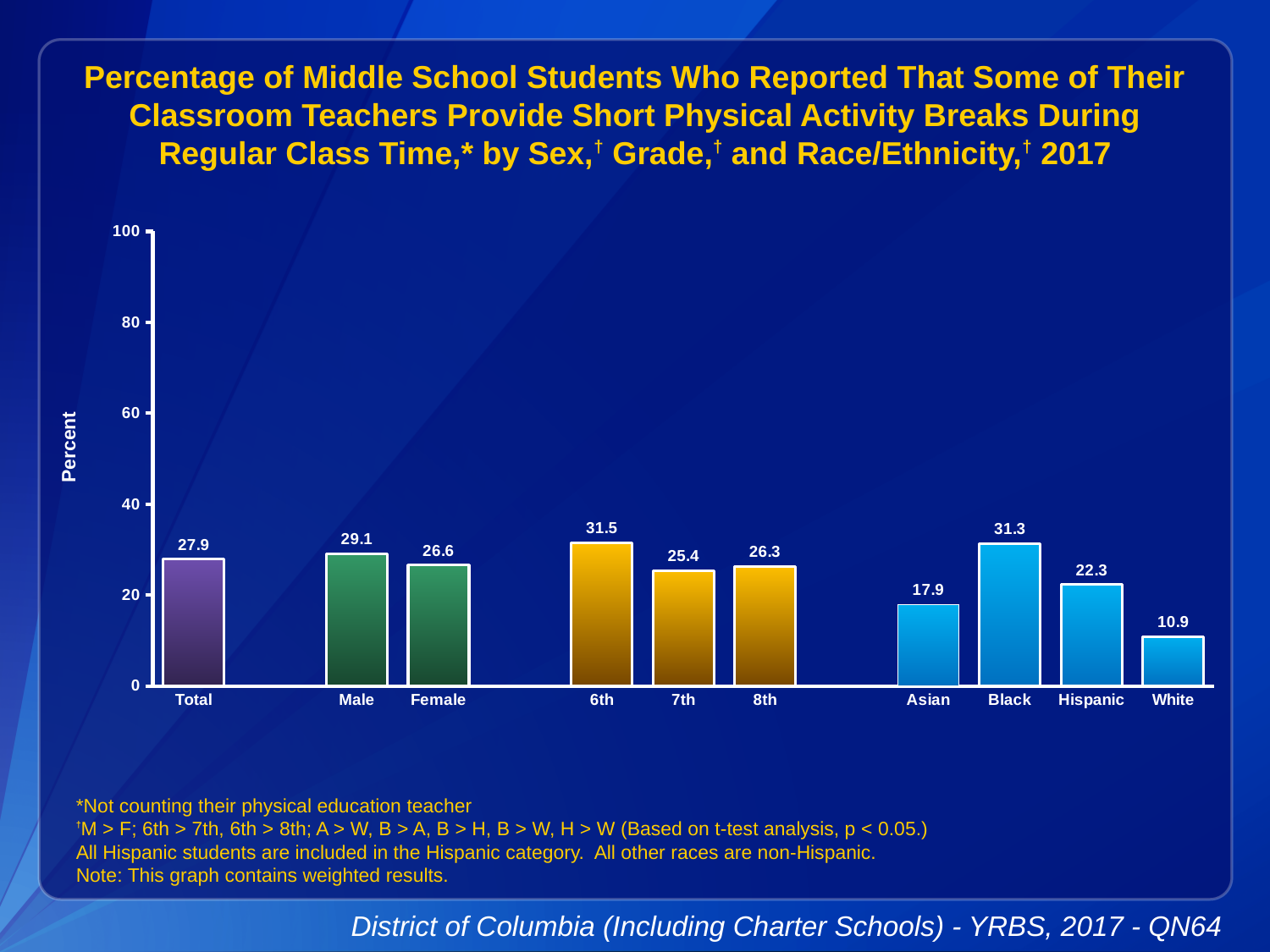

Percentage of Middle School Students Who Reported That Some of Their Classroom Teachers Provide Short Physical Activity Breaks During Regular Class Time,* by Sex,† Grade,† and Race/Ethnicity,† 2017

### Chart

| Category | Series 1 |
|---|---|
| Total | 27.9 |
|  | None |
| Male | 29.1 |
| Female | 26.6 |
|  | None |
| 6th | 31.5 |
| 7th | 25.4 |
| 8th | 26.3 |
|  | None |
| Asian | 17.9 |
| Black | 31.3 |
| Hispanic | 22.3 |
| White | 10.9 |
*Not counting their physical education teacher
†M > F; 6th > 7th, 6th > 8th; A > W, B > A, B > H, B > W, H > W (Based on t-test analysis, p < 0.05.)
All Hispanic students are included in the Hispanic category.  All other races are non-Hispanic.
Note: This graph contains weighted results.
District of Columbia (Including Charter Schools) - YRBS, 2017 - QN64